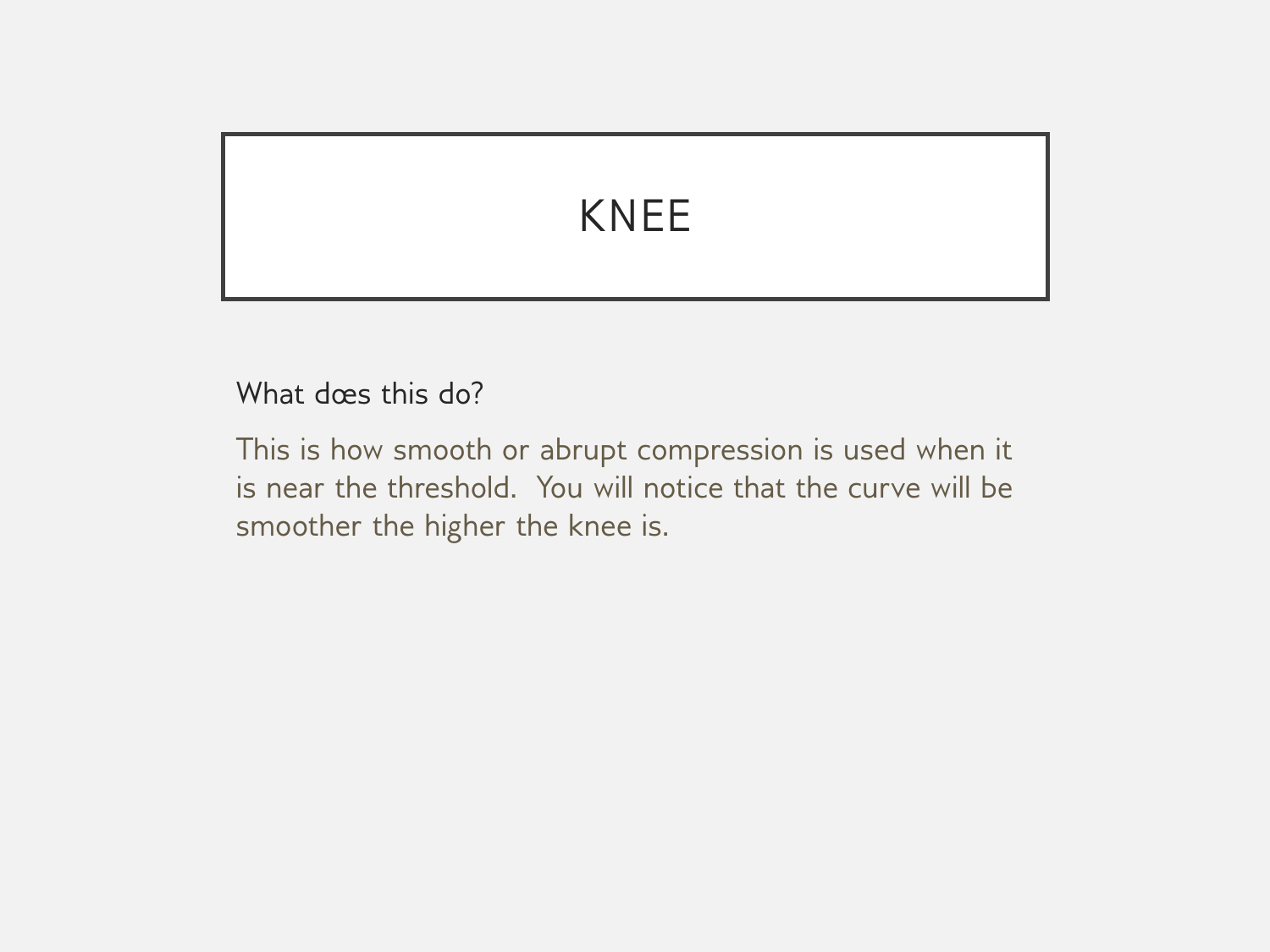

# Knee
What does this do?
This is how smooth or abrupt compression is used when it is near the threshold.  You will notice that the curve will be smoother the higher the knee is.